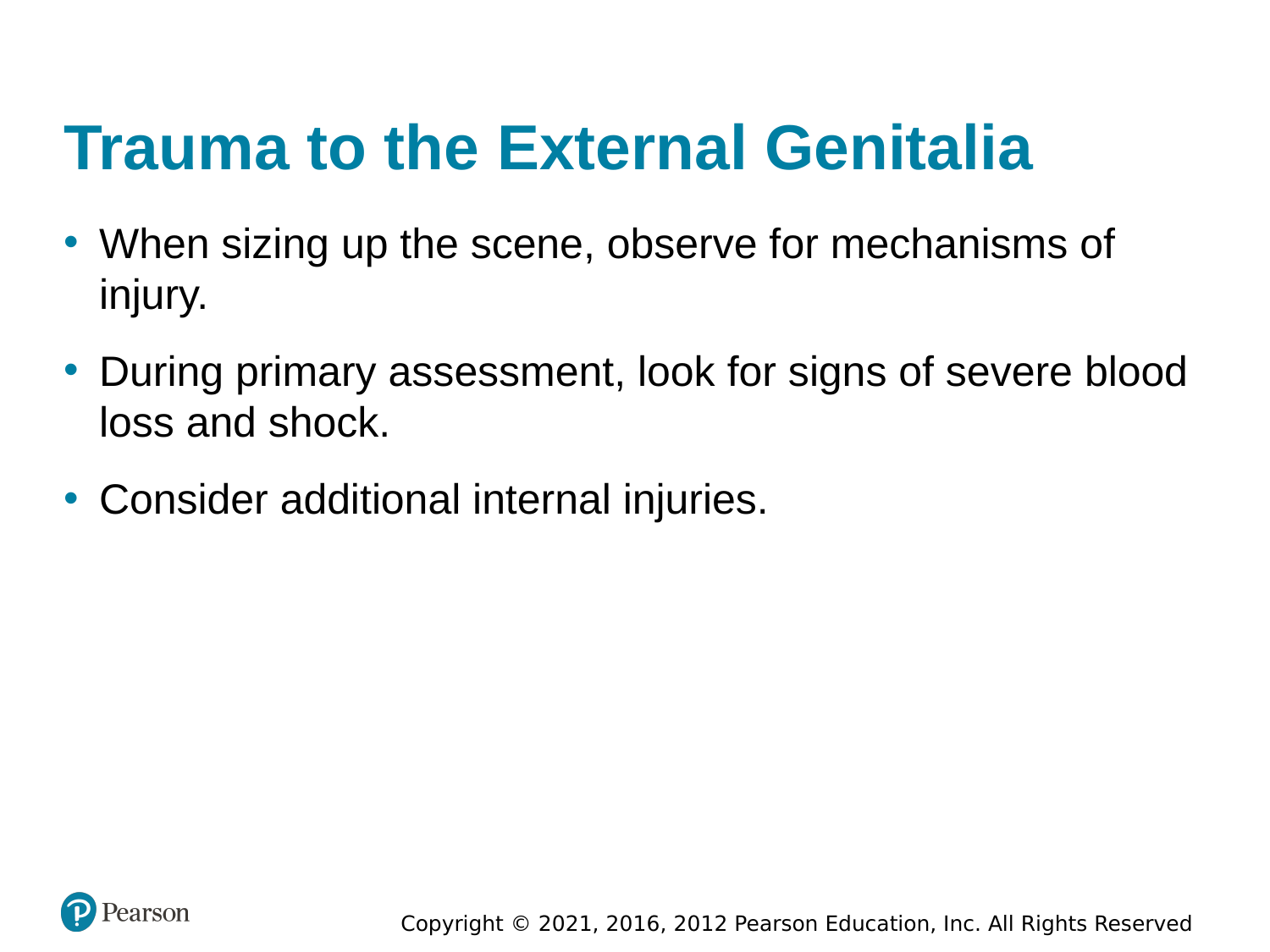

# Trauma to the External Genitalia
When sizing up the scene, observe for mechanisms of injury.
During primary assessment, look for signs of severe blood loss and shock.
Consider additional internal injuries.